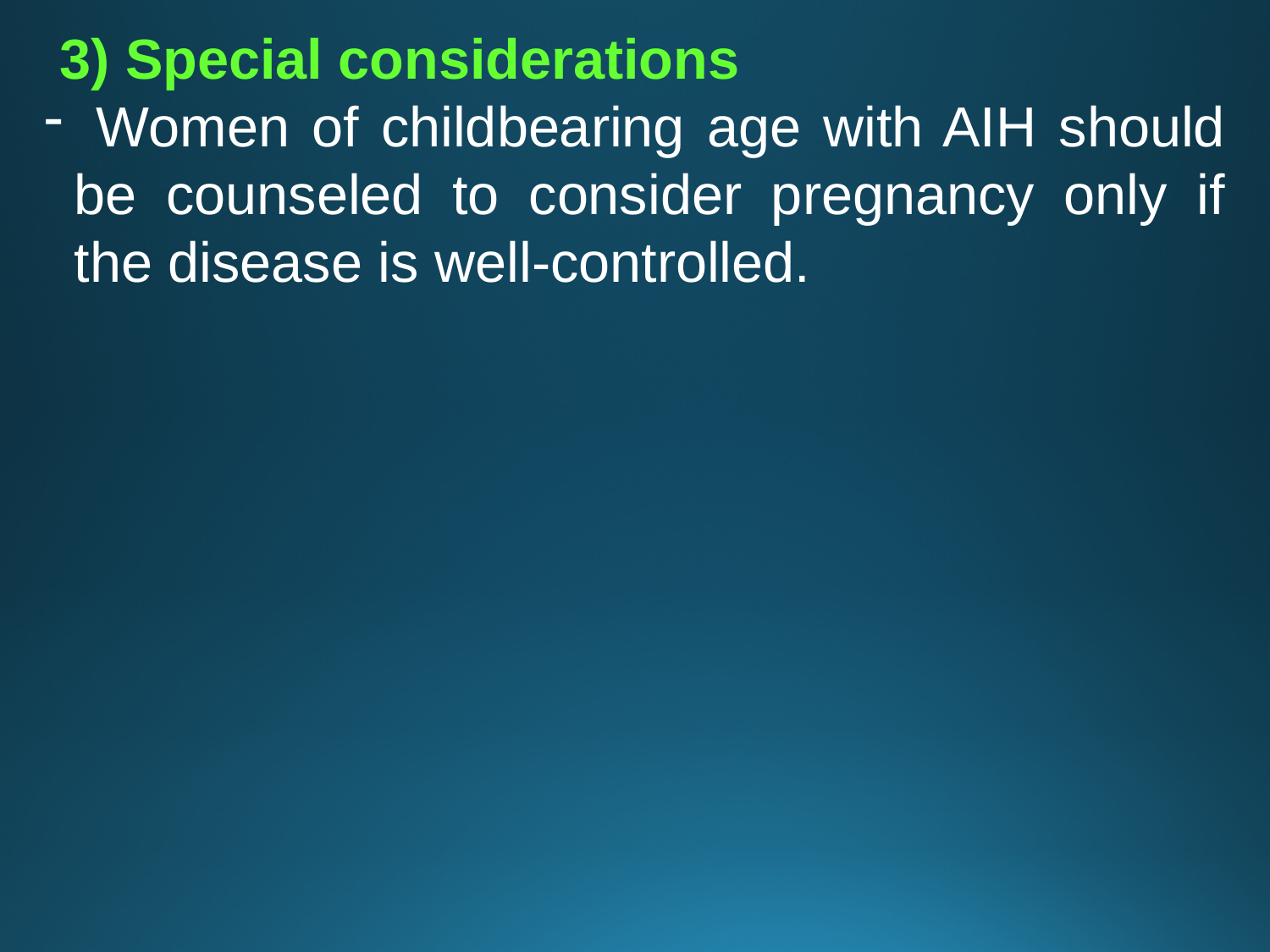

3) Special considerations
 Women of childbearing age with AIH should be counseled to consider pregnancy only if the disease is well-controlled.